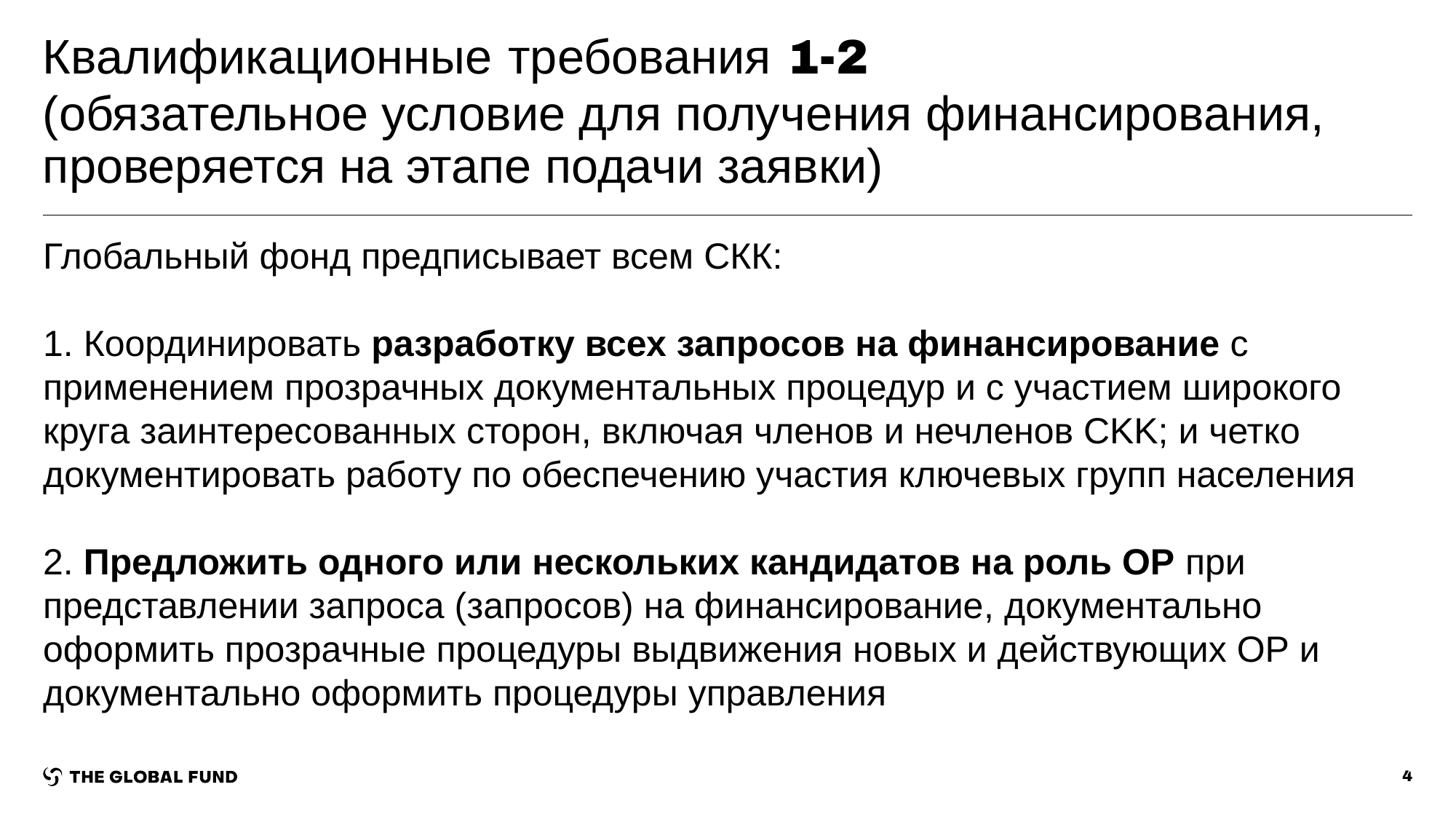

# Квалификационные требования 1-2
(обязательное условие для получения финансирования, проверяется на этапе подачи заявки)
Глобальный фонд предписывает всем СКК:

1. Координировать разработку всех запросов на финансирование с применением прозрачных документальных процедур и с участием широкого круга заинтересованных сторон, включая членов и нечленов CKK; и четко документировать работу по обеспечению участия ключевых групп населения

2. Предложить одного или нескольких кандидатов на роль ОР при представлении запроса (запросов) на финансирование, документально оформить прозрачные процедуры выдвижения новых и действующих ОР и документально оформить процедуры управления
4